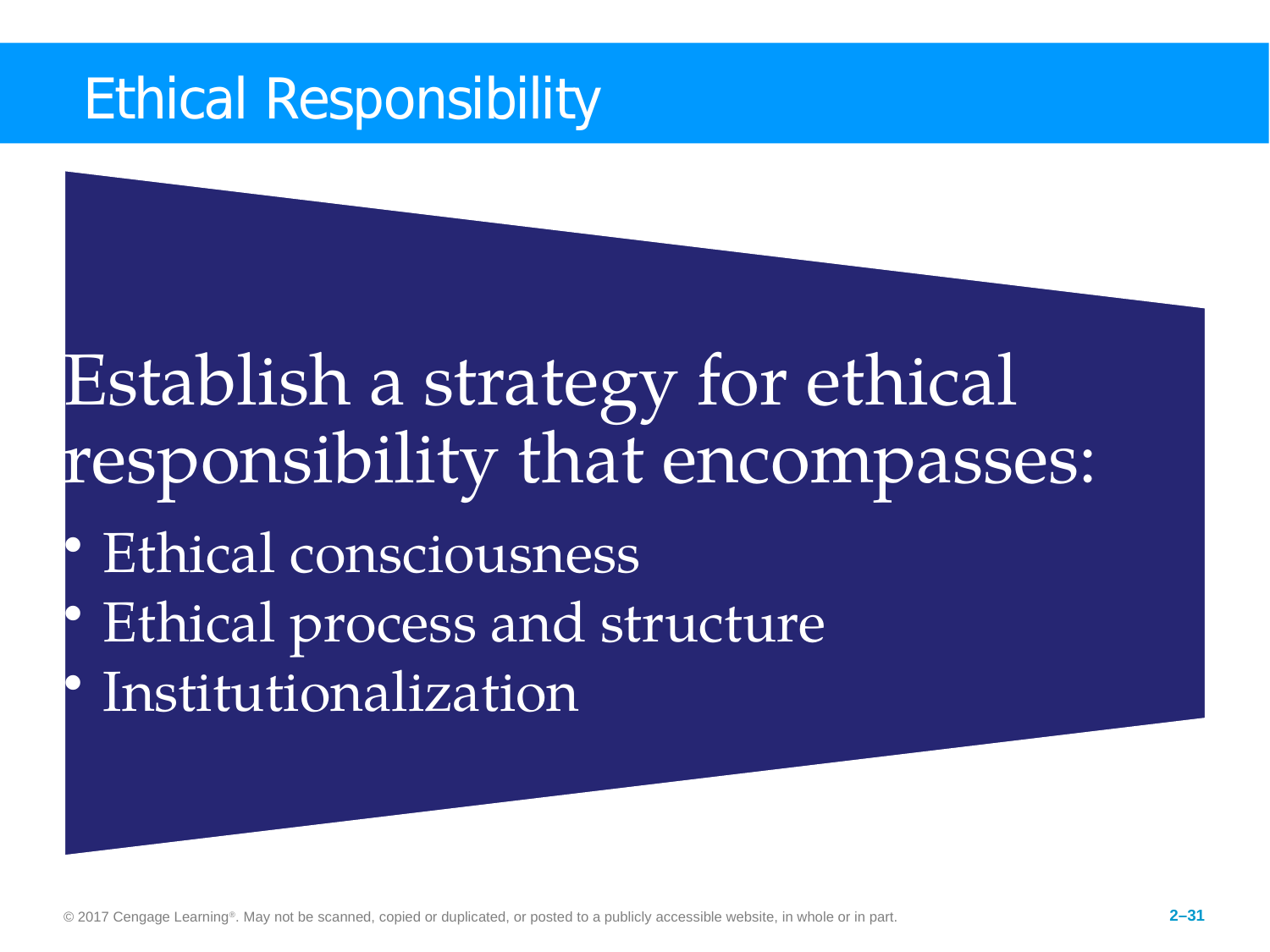

# Ethical Responsibility
Establish a strategy for ethical responsibility that encompasses:
Ethical consciousness
Ethical process and structure
Institutionalization
© 2017 Cengage Learning®. May not be scanned, copied or duplicated, or posted to a publicly accessible website, in whole or in part.
2–31